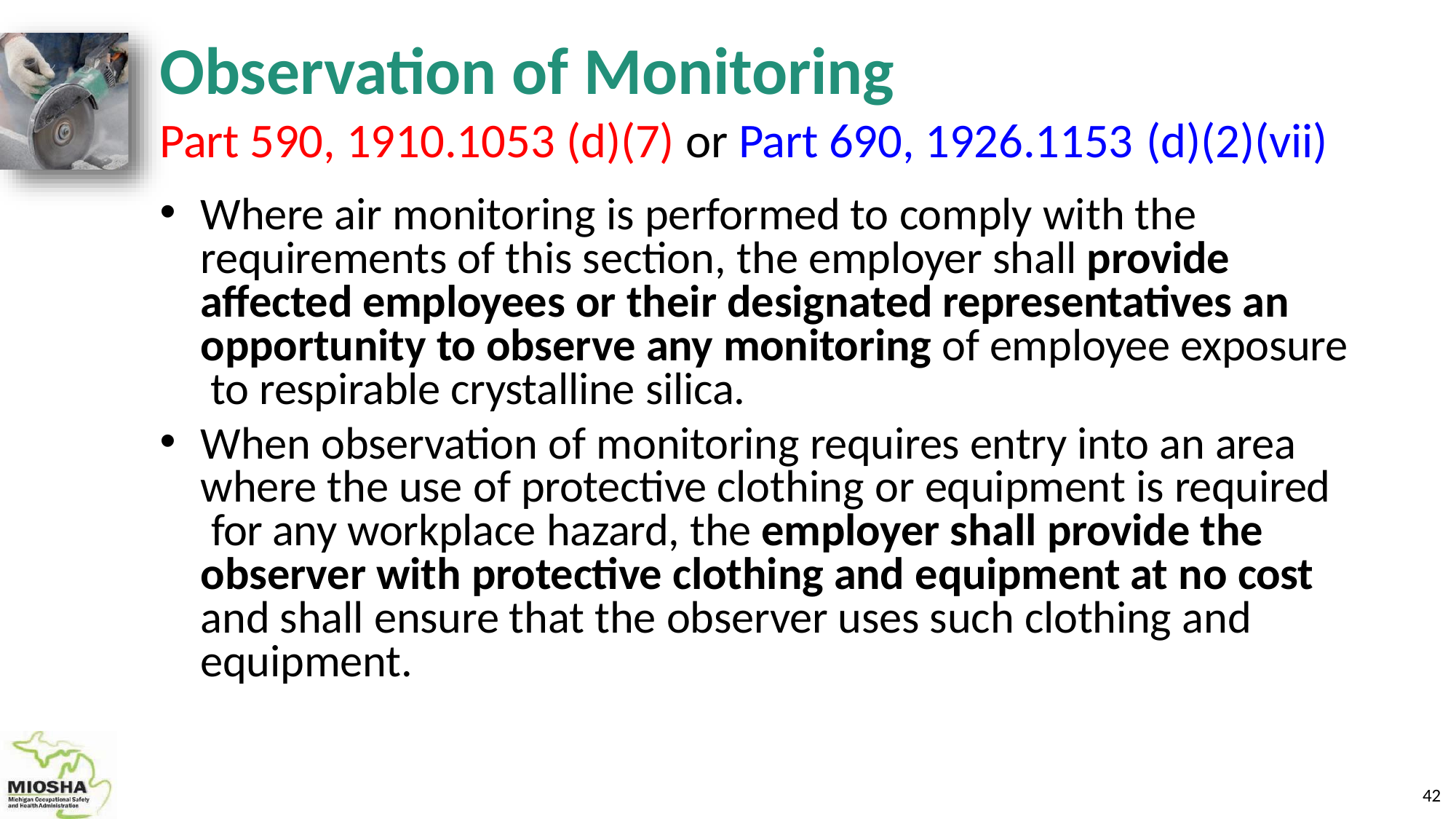

# Observation of Monitoring

Part 590, 1910.1053 (d)(7) or Part 690, 1926.1153 (d)(2)(vii)
Where air monitoring is performed to comply with the  requirements of this section, the employer shall provide  affected employees or their designated representatives an  opportunity to observe any monitoring of employee exposure  to respirable crystalline silica.
When observation of monitoring requires entry into an area  where the use of protective clothing or equipment is required  for any workplace hazard, the employer shall provide the  observer with protective clothing and equipment at no cost  and shall ensure that the observer uses such clothing and  equipment.
42